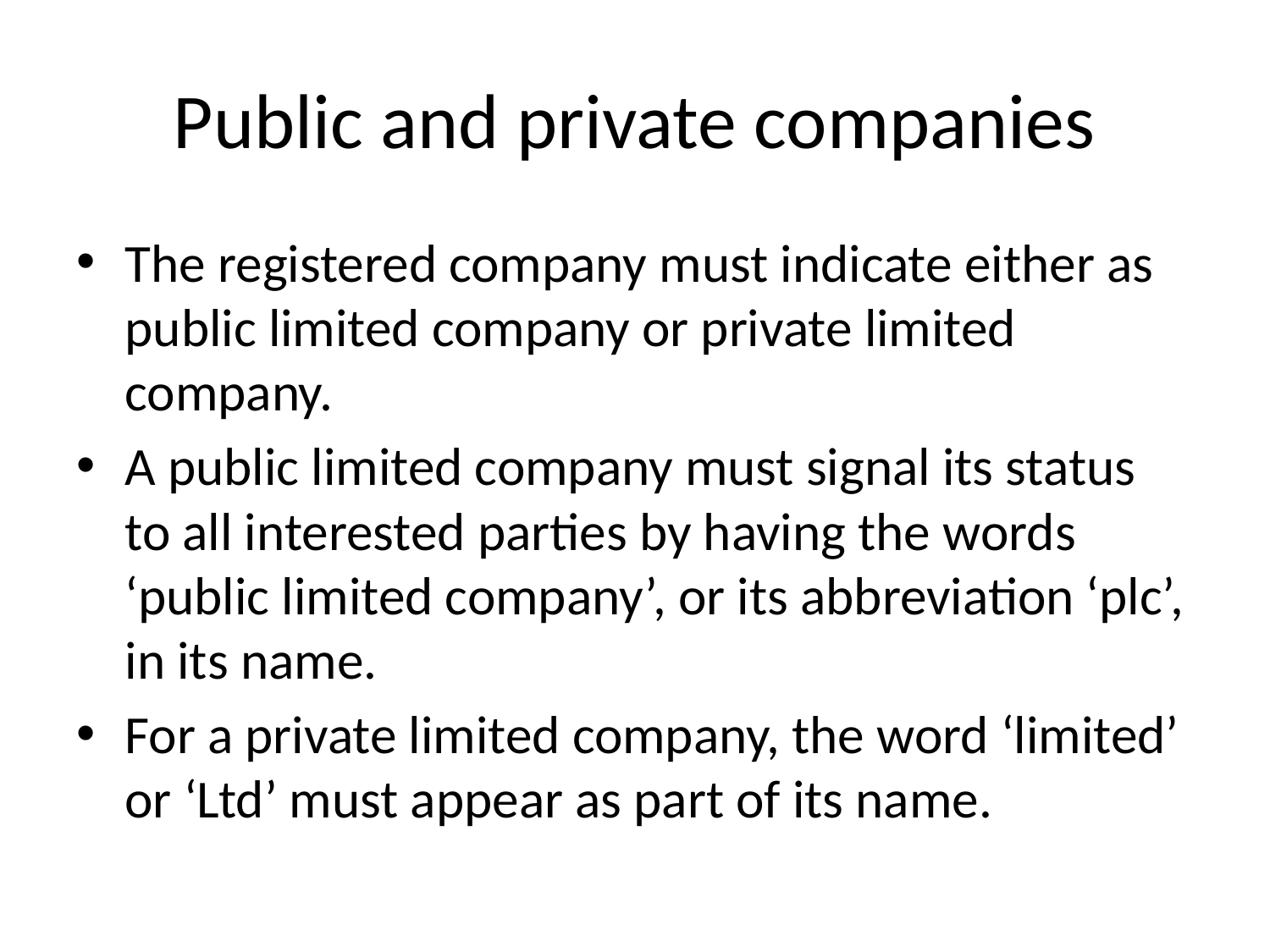

# Public and private companies
The registered company must indicate either as public limited company or private limited company.
A public limited company must signal its status to all interested parties by having the words ‘public limited company’, or its abbreviation ‘plc’, in its name.
For a private limited company, the word ‘limited’ or ‘Ltd’ must appear as part of its name.